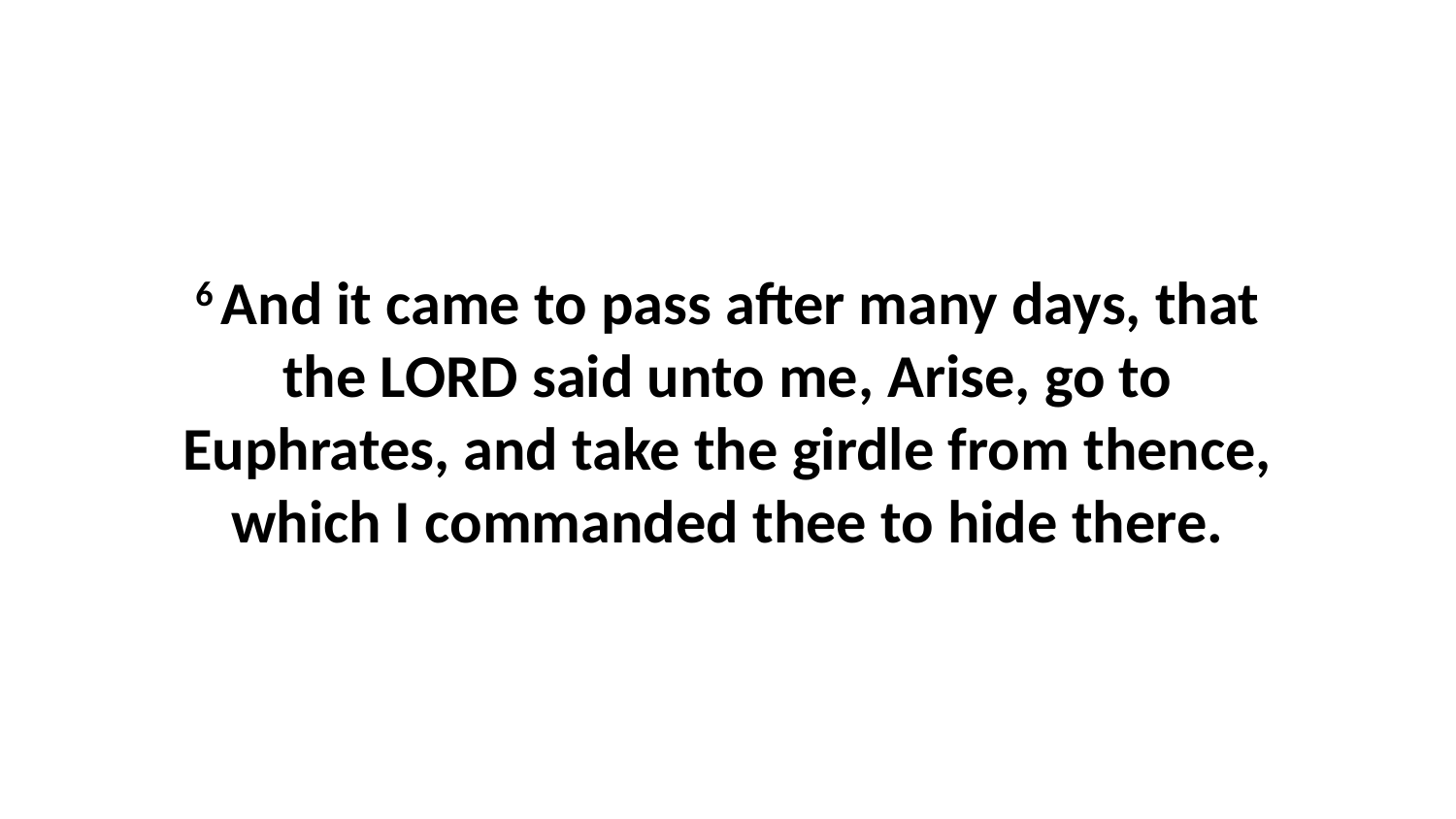

6 And it came to pass after many days, that the LORD said unto me, Arise, go to Euphrates, and take the girdle from thence, which I commanded thee to hide there.